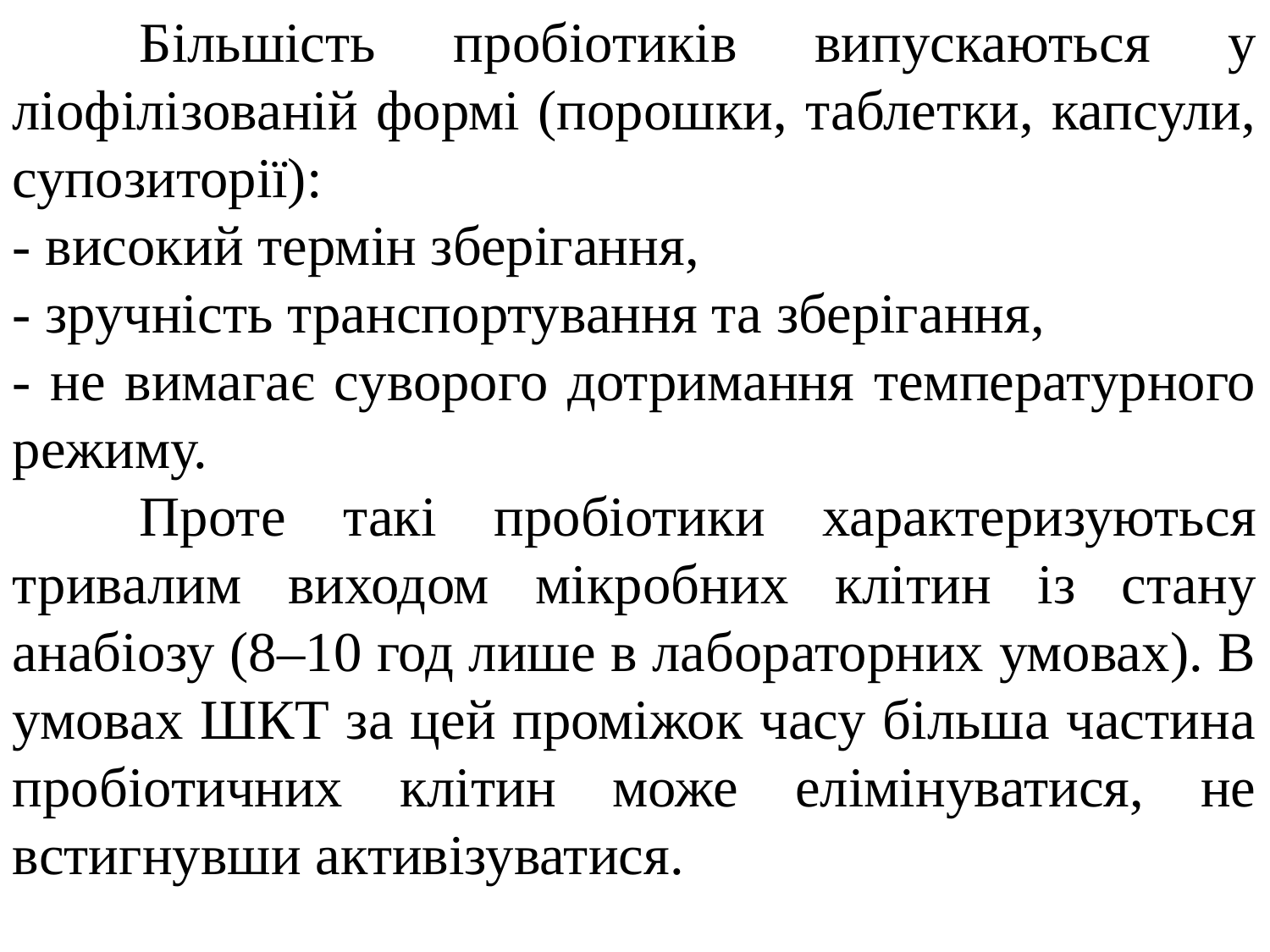

Більшість пробіотиків випускаються у ліофілізованій формі (порошки, таблетки, капсули, супозиторії):
- високий термін зберігання,
- зручність транспортування та зберігання,
- не вимагає суворого дотримання температурного режиму.
	Проте такі пробіотики характеризуються тривалим виходом мікробних клітин із стану анабіозу (8–10 год лише в лабораторних умовах). В умовах ШКТ за цей проміжок часу більша частина пробіотичних клітин може елімінуватися, не встигнувши активізуватися.